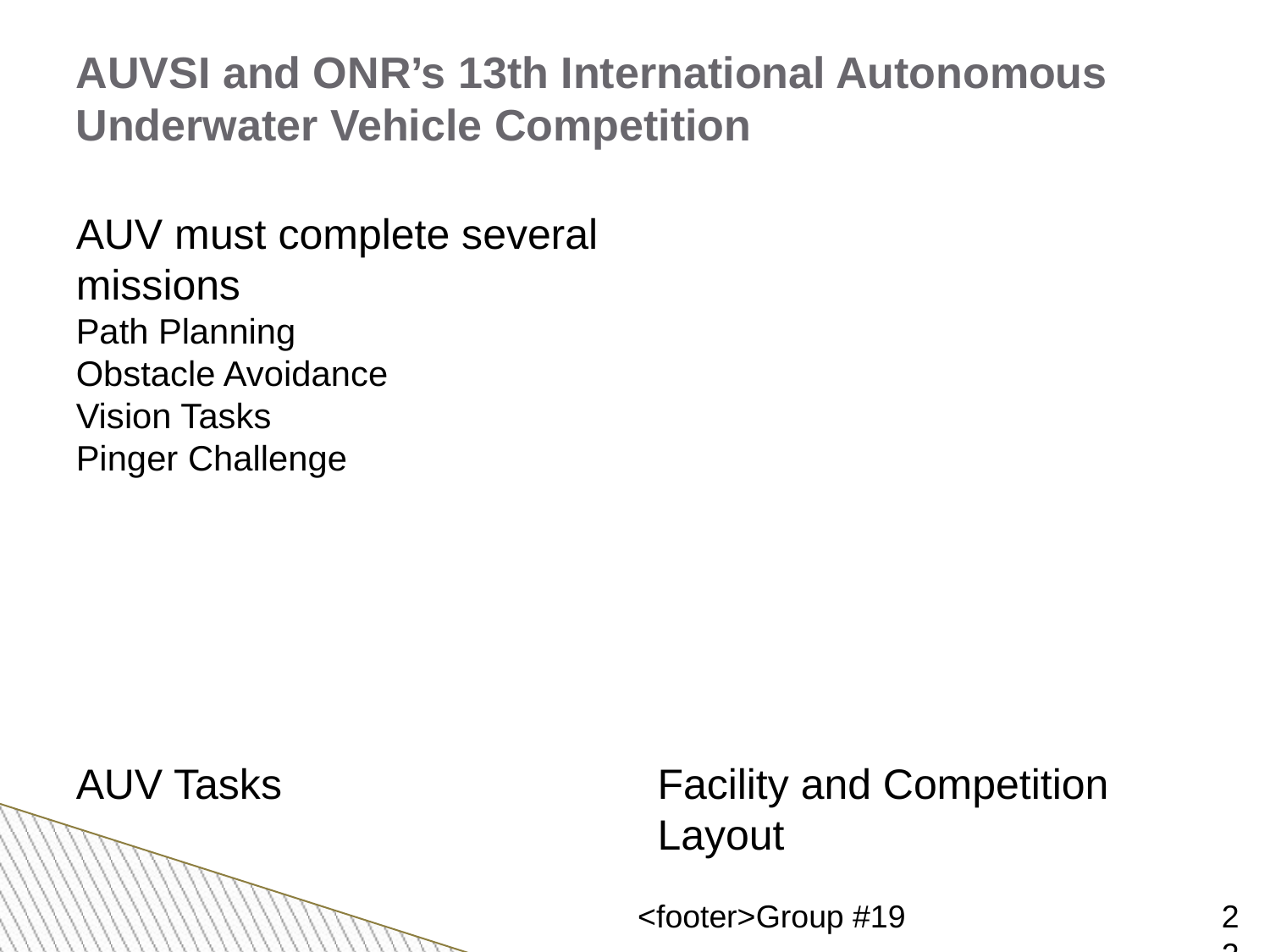

AUVSI and ONR’s 13th International Autonomous Underwater Vehicle Competition
AUV must complete several missions
Path Planning
Obstacle Avoidance
Vision Tasks
Pinger Challenge
AUV Tasks
Facility and Competition Layout
<footer>Group #19
22